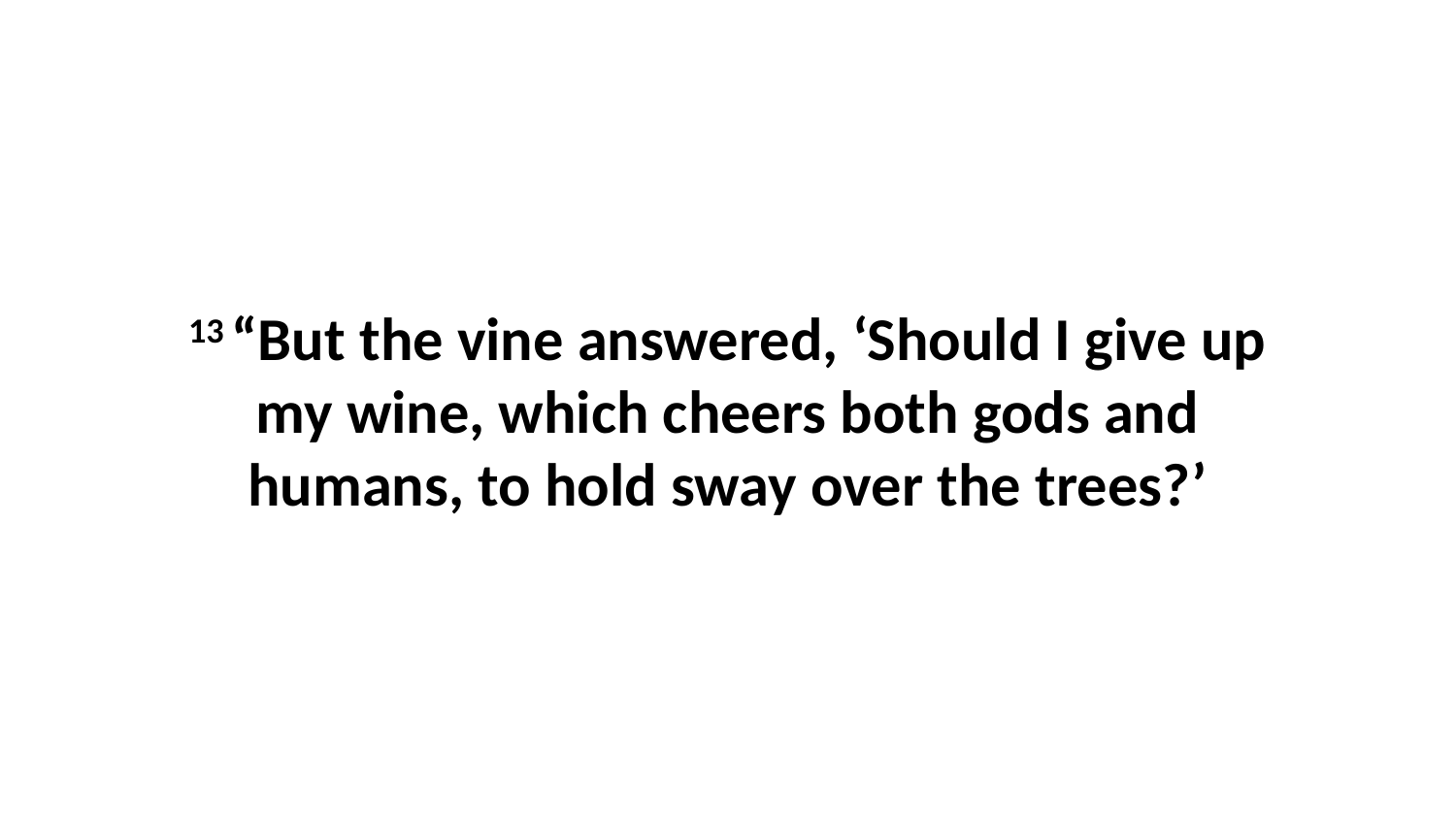

13 “But the vine answered, ‘Should I give up my wine, which cheers both gods and humans, to hold sway over the trees?’